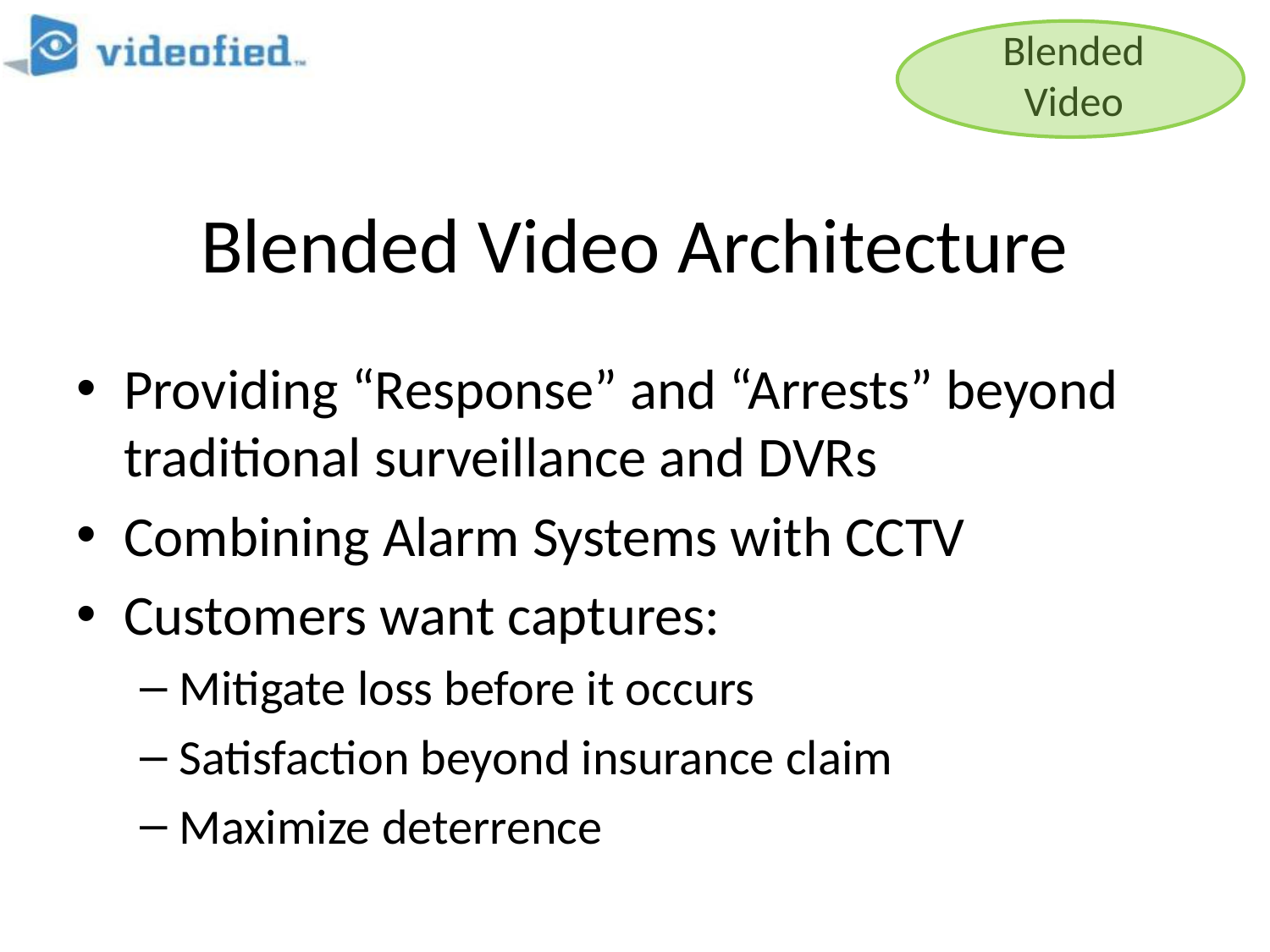

Blended
Video

# Blended Video Architecture
Providing “Response” and “Arrests” beyond traditional surveillance and DVRs
Combining Alarm Systems with CCTV
Customers want captures:
Mitigate loss before it occurs
Satisfaction beyond insurance claim
Maximize deterrence